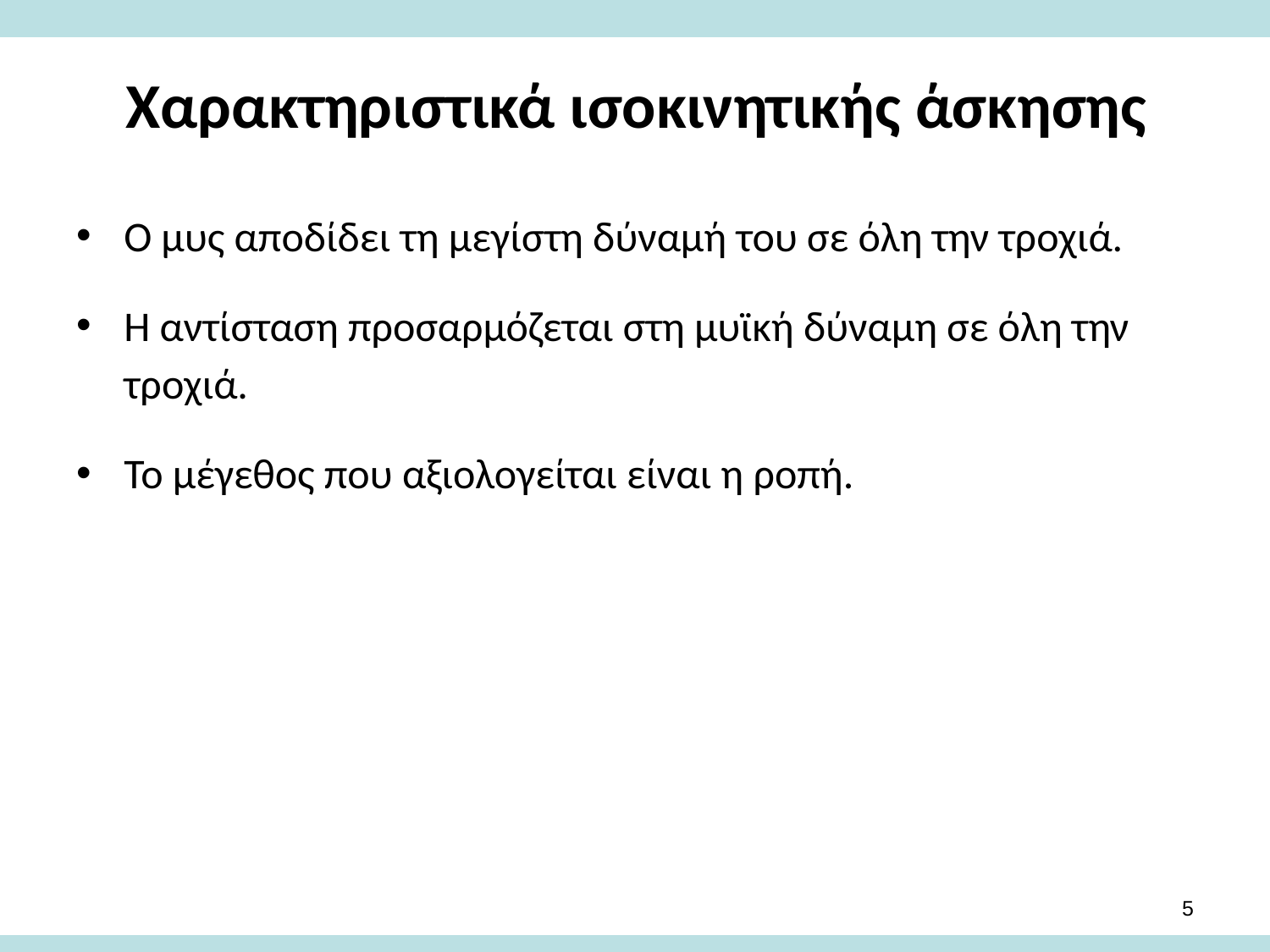

# Χαρακτηριστικά ισοκινητικής άσκησης
Ο μυς αποδίδει τη μεγίστη δύναμή του σε όλη την τροχιά.
Η αντίσταση προσαρμόζεται στη μυϊκή δύναμη σε όλη την τροχιά.
Το μέγεθος που αξιολογείται είναι η ροπή.

5